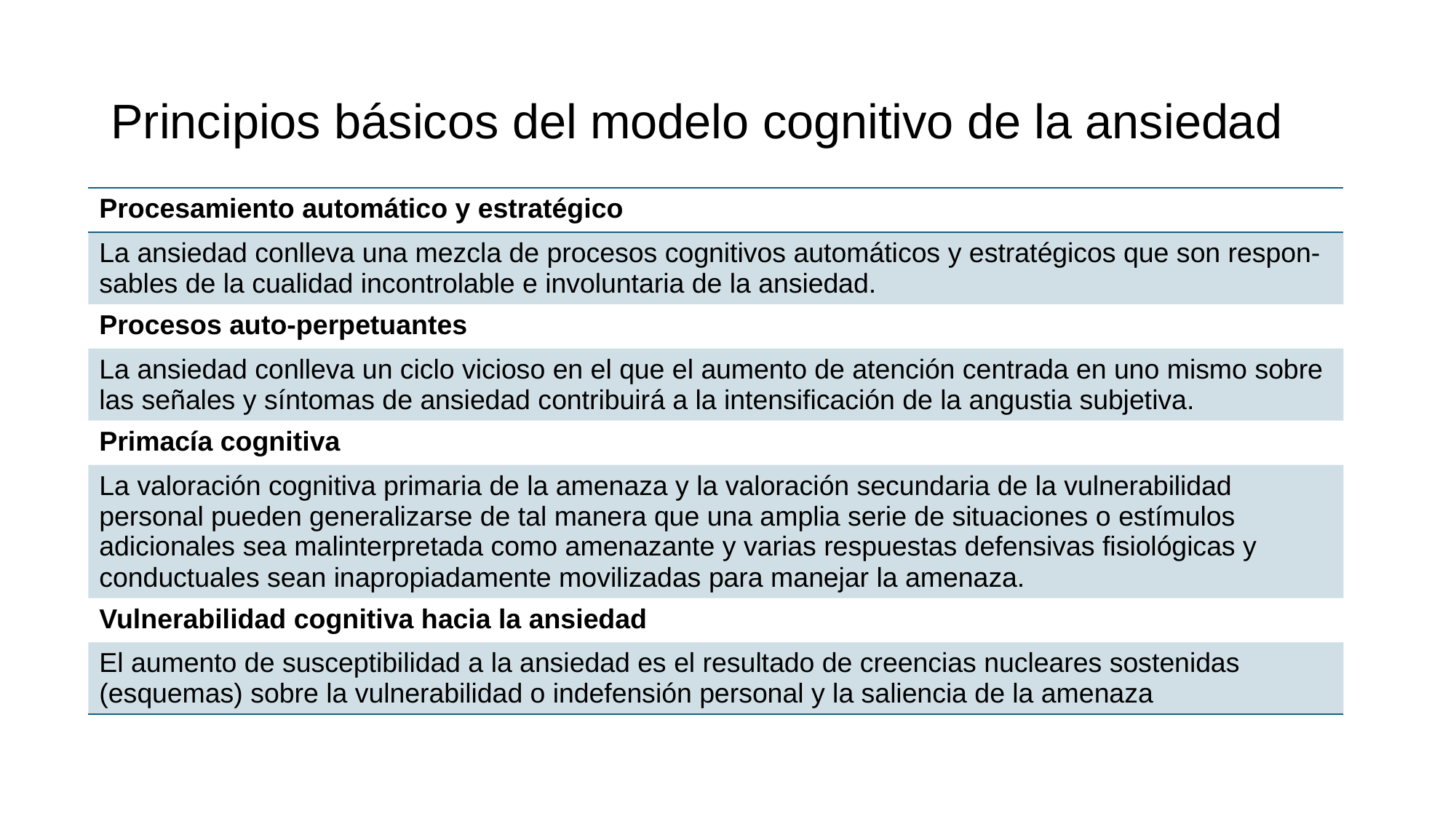

# Principios básicos del modelo cognitivo de la ansiedad
| Procesamiento automático y estratégico |
| --- |
| La ansiedad conlleva una mezcla de procesos cognitivos automáticos y estratégicos que son respon- sables de la cualidad incontrolable e involuntaria de la ansiedad. |
| Procesos auto-perpetuantes |
| La ansiedad conlleva un ciclo vicioso en el que el aumento de atención centrada en uno mismo sobre las señales y síntomas de ansiedad contribuirá a la intensificación de la angustia subjetiva. |
| Primacía cognitiva |
| La valoración cognitiva primaria de la amenaza y la valoración secundaria de la vulnerabilidad personal pueden generalizarse de tal manera que una amplia serie de situaciones o estímulos adicionales sea malinterpretada como amenazante y varias respuestas defensivas fisiológicas y conductuales sean inapropiadamente movilizadas para manejar la amenaza. |
| Vulnerabilidad cognitiva hacia la ansiedad |
| El aumento de susceptibilidad a la ansiedad es el resultado de creencias nucleares sostenidas (esquemas) sobre la vulnerabilidad o indefensión personal y la saliencia de la amenaza |